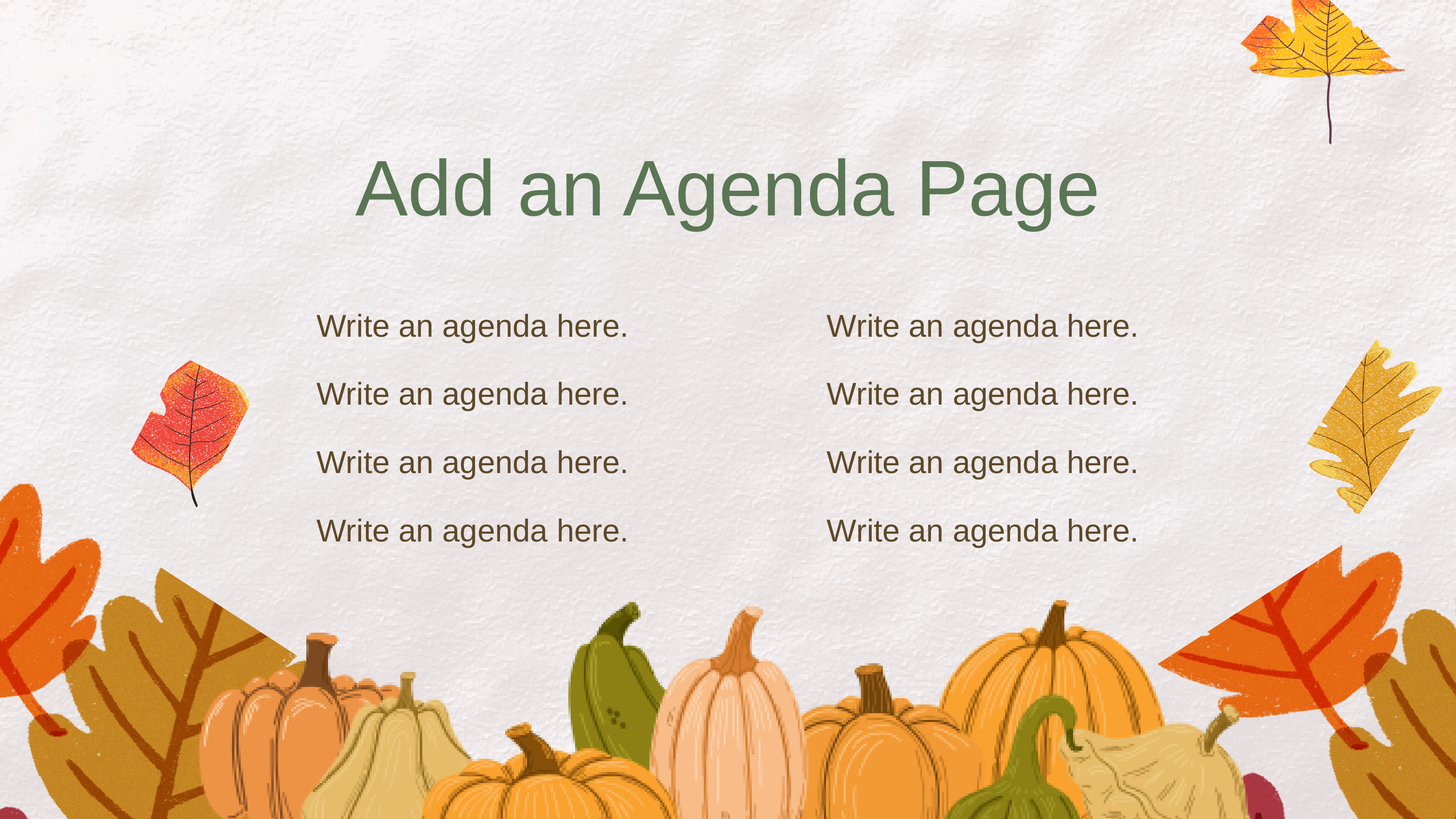

Add an Agenda Page
Write an agenda here.
Write an agenda here.
Write an agenda here.
Write an agenda here.
Write an agenda here.
Write an agenda here.
Write an agenda here.
Write an agenda here.